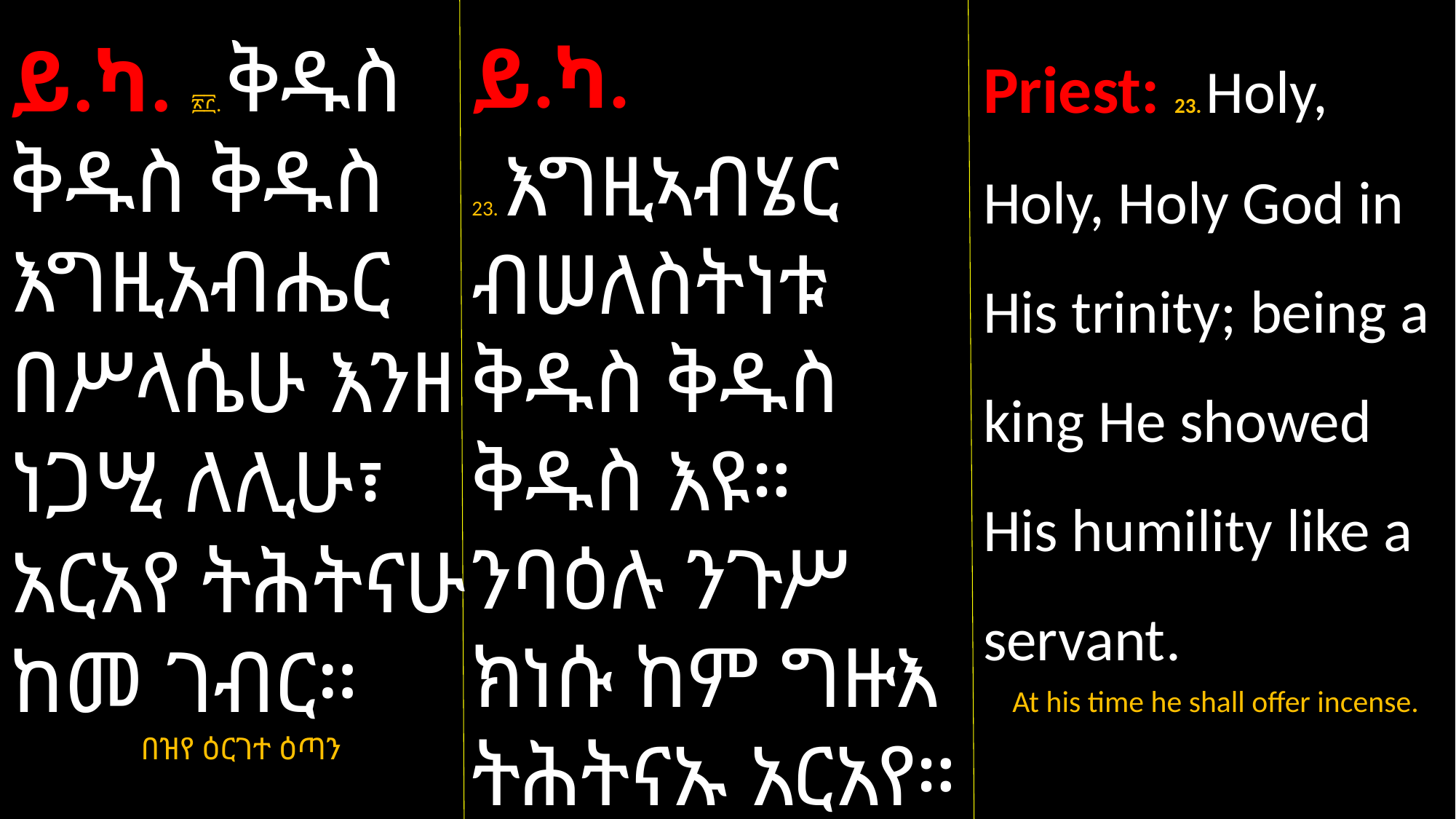

Priest: 23. Holy, Holy, Holy God in His trinity; being a king He showed His humility like a servant.
At his time he shall offer incense.
ይ.ካ.
23. እግዚኣብሄር ብሠለስትነቱ ቅዱስ ቅዱስ ቅዱስ እዩ። ንባዕሉ ንጉሥ ክነሱ ከም ግዙእ ትሕትናኡ አርአየ።
ኣብዚ ዕጣን የዕርግ
ይ.ካ. ፳፫. ቅዱስ ቅዱስ ቅዱስ እግዚአብሔር በሥላሴሁ እንዘ ነጋሢ ለሊሁ፣ አርአየ ትሕትናሁ ከመ ገብር።
በዝየ ዕርገተ ዕጣን